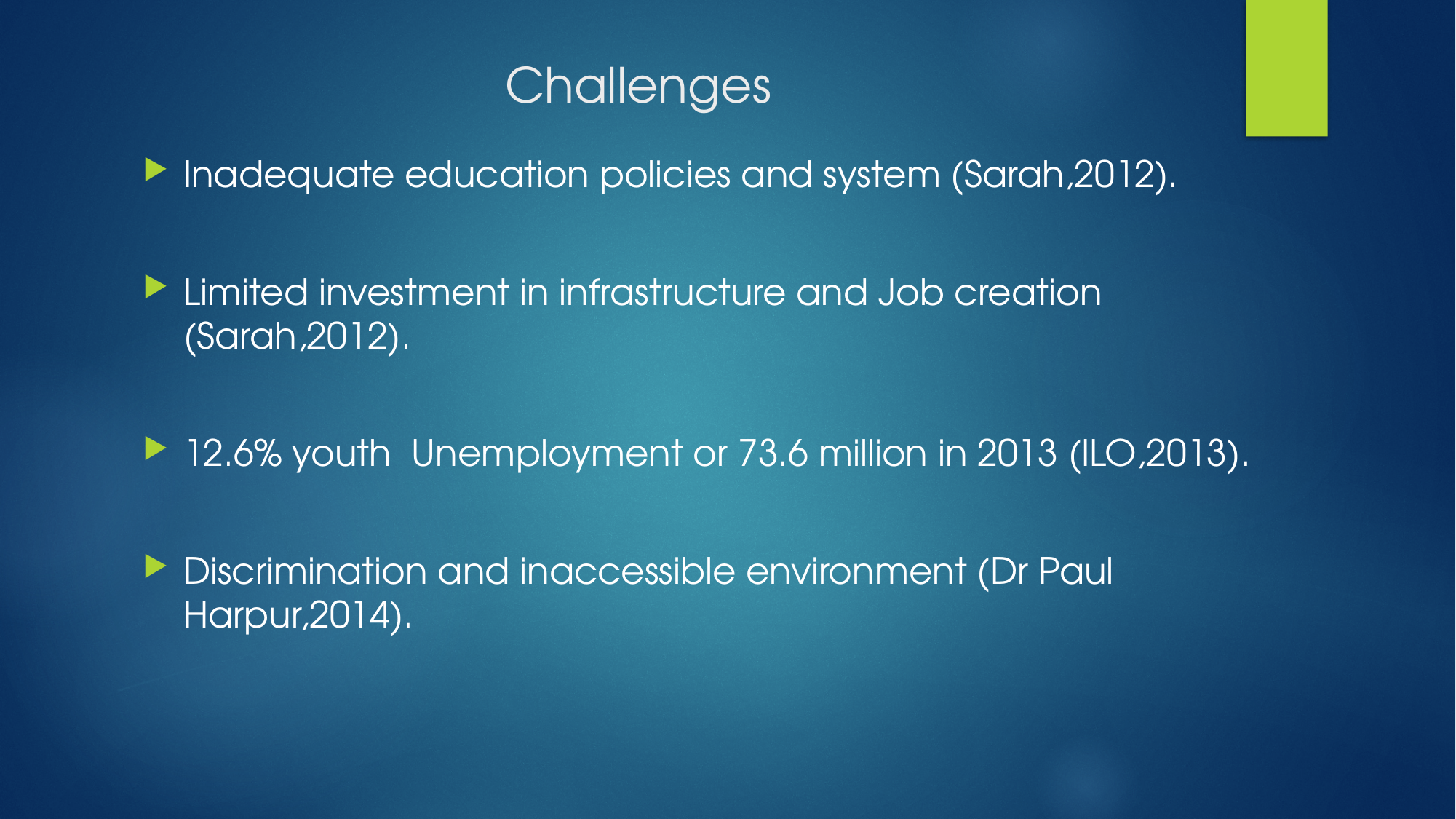

# Challenges
Inadequate education policies and system (Sarah,2012).

Limited investment in infrastructure and Job creation (Sarah,2012).

12.6% youth  Unemployment or 73.6 million in 2013 (ILO,2013).

Discrimination and inaccessible environment (Dr Paul Harpur,2014).